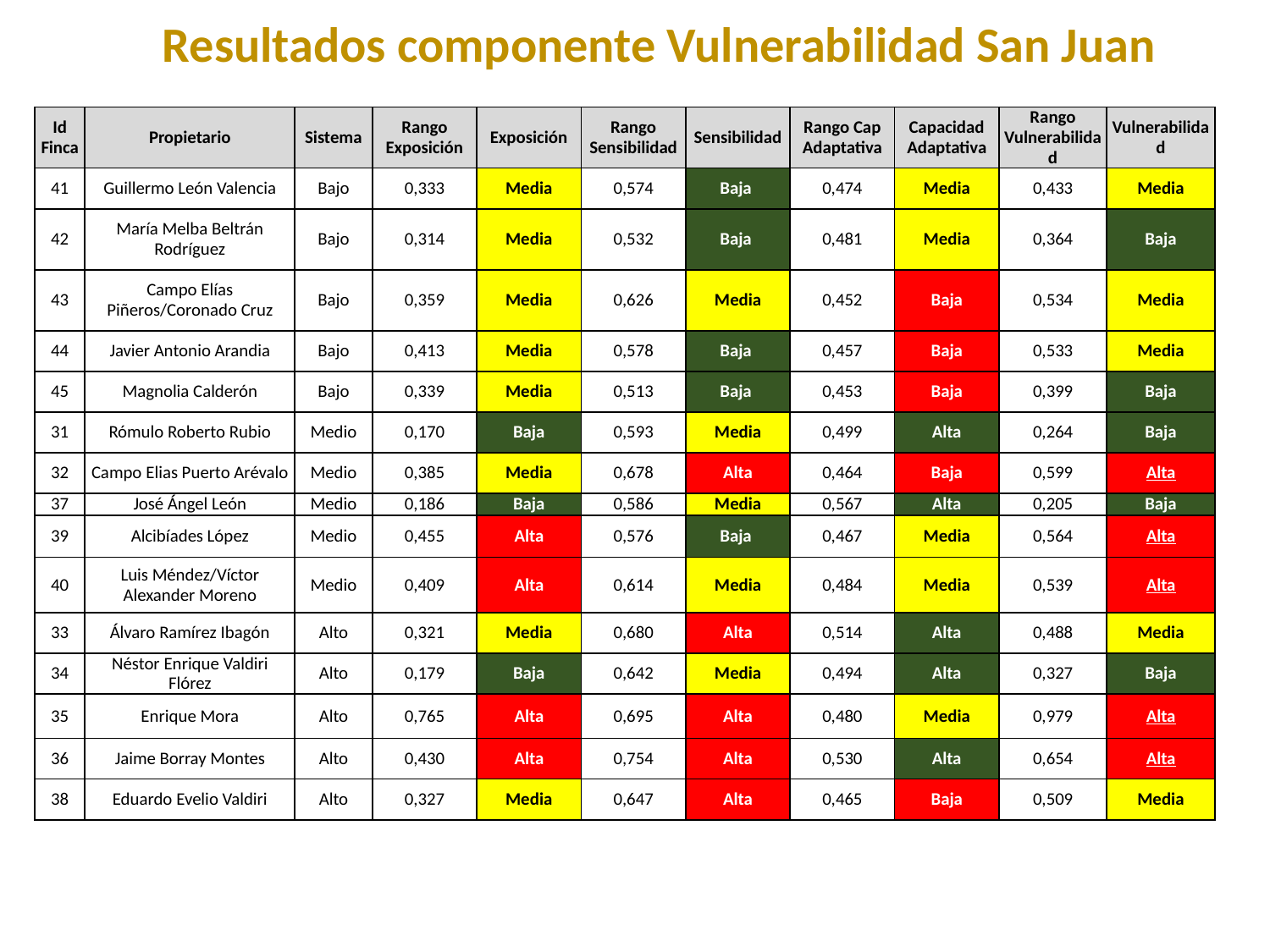

Resultados componente Vulnerabilidad San Juan
| Id Finca | Propietario | Sistema | Rango Exposición | Exposición | Rango Sensibilidad | Sensibilidad | Rango Cap Adaptativa | Capacidad Adaptativa | Rango Vulnerabilidad | Vulnerabilidad |
| --- | --- | --- | --- | --- | --- | --- | --- | --- | --- | --- |
| 41 | Guillermo León Valencia | Bajo | 0,333 | Media | 0,574 | Baja | 0,474 | Media | 0,433 | Media |
| 42 | María Melba Beltrán Rodríguez | Bajo | 0,314 | Media | 0,532 | Baja | 0,481 | Media | 0,364 | Baja |
| 43 | Campo Elías Piñeros/Coronado Cruz | Bajo | 0,359 | Media | 0,626 | Media | 0,452 | Baja | 0,534 | Media |
| 44 | Javier Antonio Arandia | Bajo | 0,413 | Media | 0,578 | Baja | 0,457 | Baja | 0,533 | Media |
| 45 | Magnolia Calderón | Bajo | 0,339 | Media | 0,513 | Baja | 0,453 | Baja | 0,399 | Baja |
| 31 | Rómulo Roberto Rubio | Medio | 0,170 | Baja | 0,593 | Media | 0,499 | Alta | 0,264 | Baja |
| 32 | Campo Elias Puerto Arévalo | Medio | 0,385 | Media | 0,678 | Alta | 0,464 | Baja | 0,599 | Alta |
| 37 | José Ángel León | Medio | 0,186 | Baja | 0,586 | Media | 0,567 | Alta | 0,205 | Baja |
| 39 | Alcibíades López | Medio | 0,455 | Alta | 0,576 | Baja | 0,467 | Media | 0,564 | Alta |
| 40 | Luis Méndez/Víctor Alexander Moreno | Medio | 0,409 | Alta | 0,614 | Media | 0,484 | Media | 0,539 | Alta |
| 33 | Álvaro Ramírez Ibagón | Alto | 0,321 | Media | 0,680 | Alta | 0,514 | Alta | 0,488 | Media |
| 34 | Néstor Enrique Valdiri Flórez | Alto | 0,179 | Baja | 0,642 | Media | 0,494 | Alta | 0,327 | Baja |
| 35 | Enrique Mora | Alto | 0,765 | Alta | 0,695 | Alta | 0,480 | Media | 0,979 | Alta |
| 36 | Jaime Borray Montes | Alto | 0,430 | Alta | 0,754 | Alta | 0,530 | Alta | 0,654 | Alta |
| 38 | Eduardo Evelio Valdiri | Alto | 0,327 | Media | 0,647 | Alta | 0,465 | Baja | 0,509 | Media |